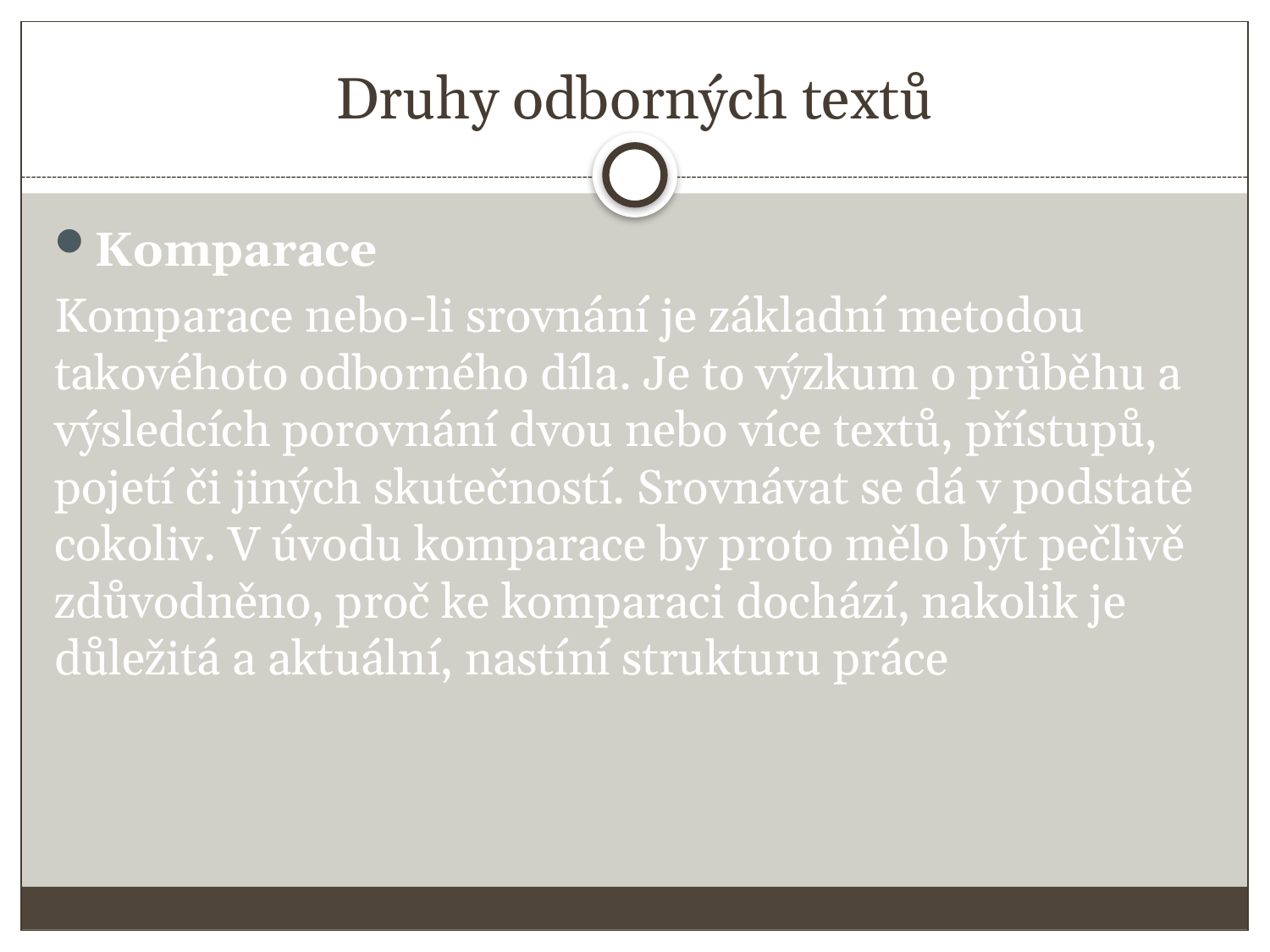

# Druhy odborných textů
Komparace
Komparace nebo-li srovnání je základní metodou takovéhoto odborného díla. Je to výzkum o průběhu a výsledcích porovnání dvou nebo více textů, přístupů, pojetí či jiných skutečností. Srovnávat se dá v podstatě cokoliv. V úvodu komparace by proto mělo být pečlivě zdůvodněno, proč ke komparaci dochází, nakolik je důležitá a aktuální, nastíní strukturu práce